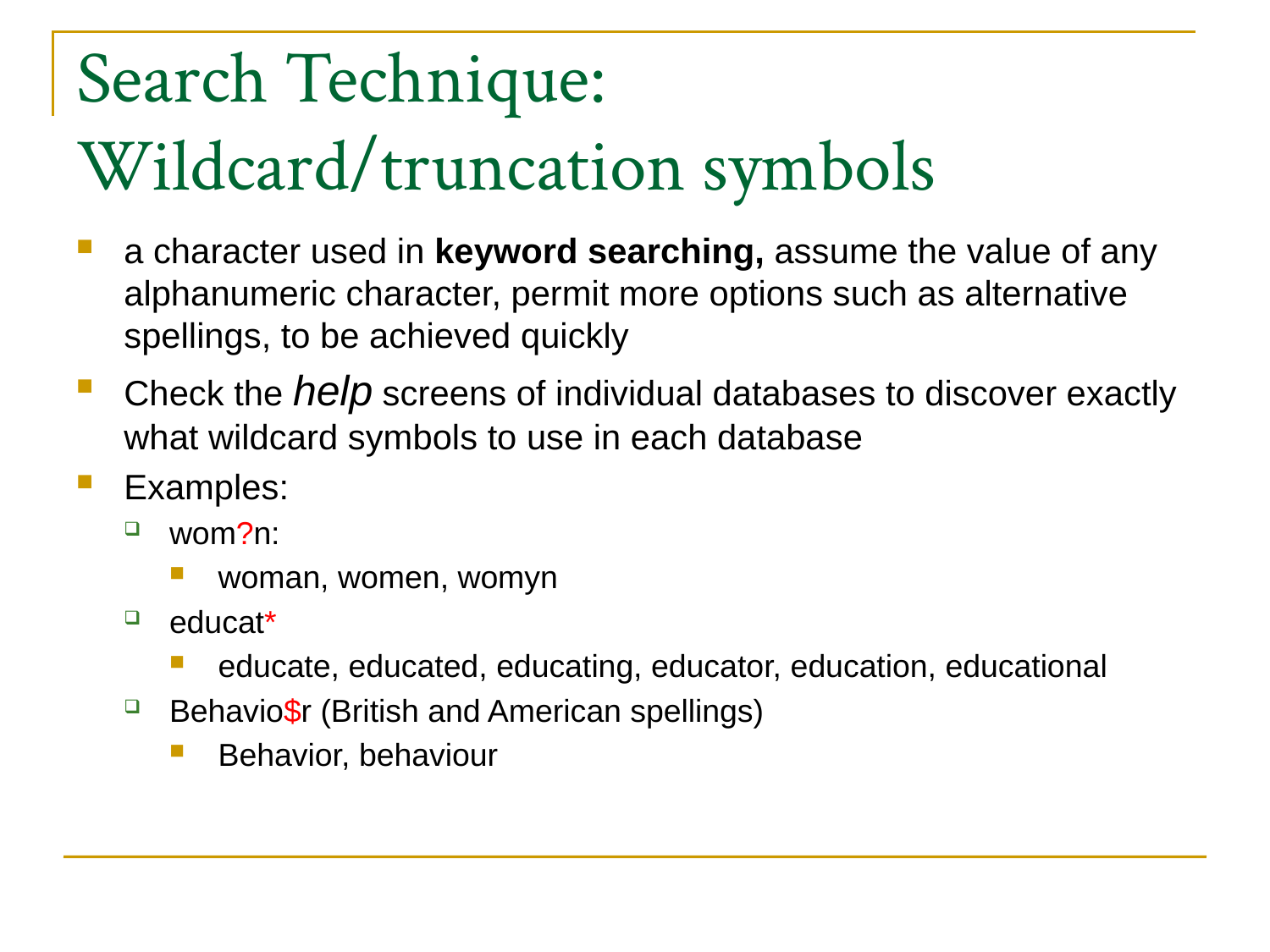

# Search Technique: Wildcard/truncation symbols
a character used in keyword searching, assume the value of any alphanumeric character, permit more options such as alternative spellings, to be achieved quickly
Check the help screens of individual databases to discover exactly what wildcard symbols to use in each database
Examples:
wom?n:
woman, women, womyn
educat*
educate, educated, educating, educator, education, educational
Behavio$r (British and American spellings)
Behavior, behaviour